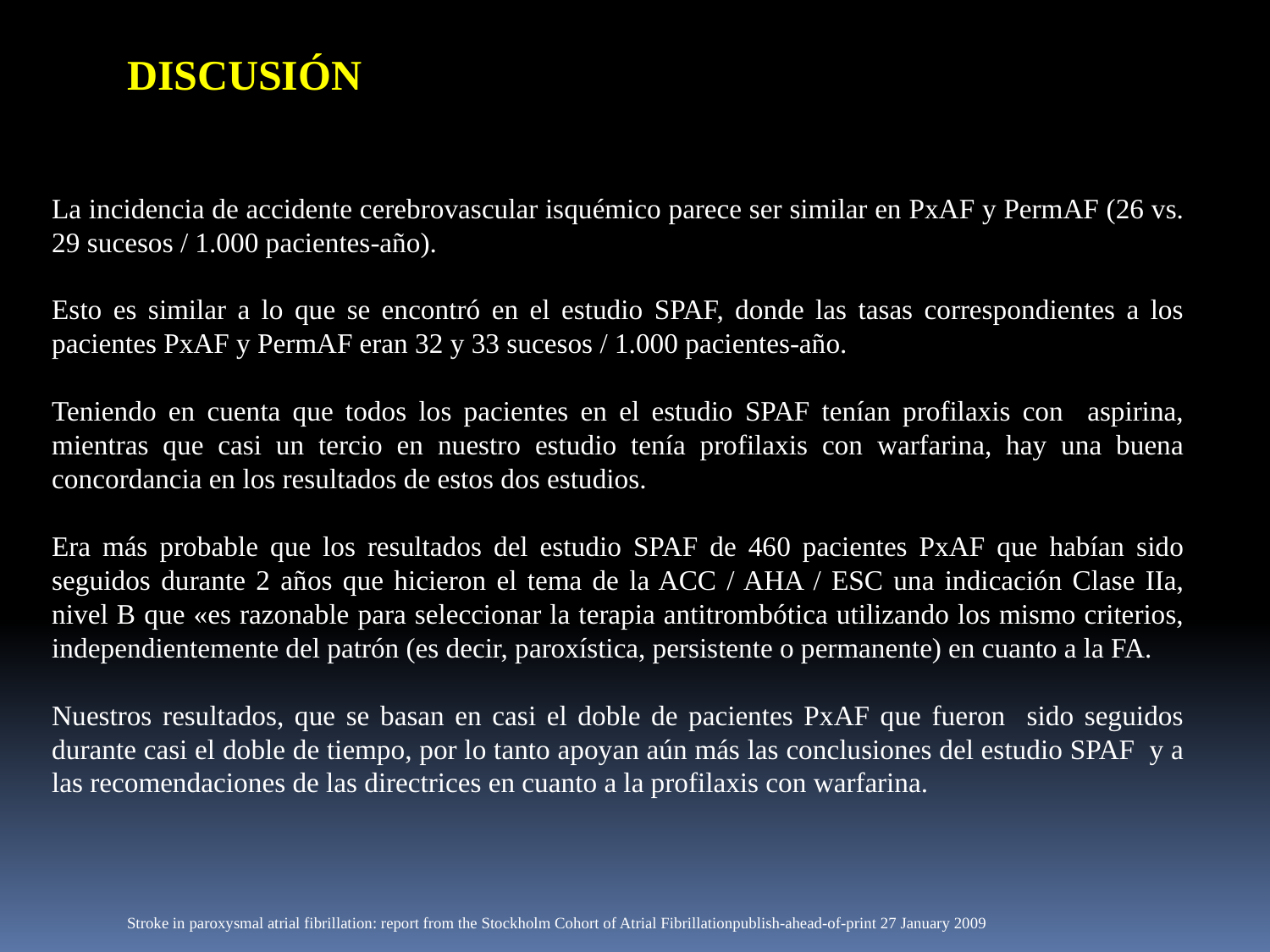

DISCUSIÓN
La incidencia de accidente cerebrovascular isquémico parece ser similar en PxAF y PermAF (26 vs. 29 sucesos / 1.000 pacientes-año).

Esto es similar a lo que se encontró en el estudio SPAF, donde las tasas correspondientes a los pacientes PxAF y PermAF eran 32 y 33 sucesos / 1.000 pacientes-año.

Teniendo en cuenta que todos los pacientes en el estudio SPAF tenían profilaxis con  aspirina, mientras que casi un tercio en nuestro estudio tenía profilaxis con warfarina, hay una buena concordancia en los resultados de estos dos estudios.

Era más probable que los resultados del estudio SPAF de 460 pacientes PxAF que habían sido seguidos durante 2 años que hicieron el tema de la ACC / AHA / ESC una indicación Clase IIa, nivel B que «es razonable para seleccionar la terapia antitrombótica utilizando los mismo criterios, independientemente del patrón (es decir, paroxística, persistente o permanente) en cuanto a la FA.

Nuestros resultados, que se basan en casi el doble de pacientes PxAF que fueron  sido seguidos durante casi el doble de tiempo, por lo tanto apoyan aún más las conclusiones del estudio SPAF  y a las recomendaciones de las directrices en cuanto a la profilaxis con warfarina.

Stroke in paroxysmal atrial fibrillation: report from the Stockholm Cohort of Atrial Fibrillationpublish-ahead-of-print 27 January 2009